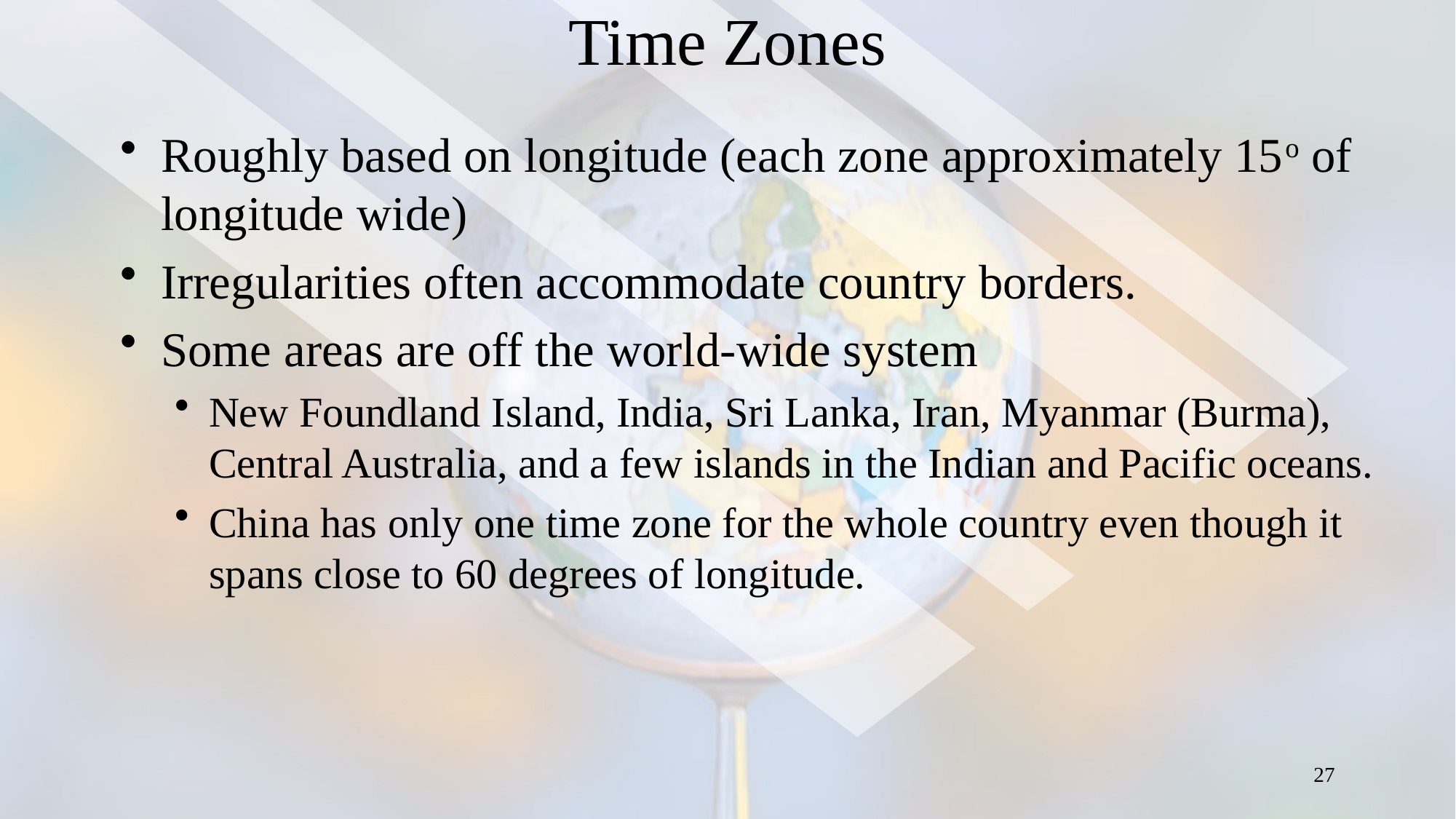

# Time Zones
Roughly based on longitude (each zone approximately 15o of longitude wide)
Irregularities often accommodate country borders.
Some areas are off the world-wide system
New Foundland Island, India, Sri Lanka, Iran, Myanmar (Burma), Central Australia, and a few islands in the Indian and Pacific oceans.
China has only one time zone for the whole country even though it spans close to 60 degrees of longitude.

27